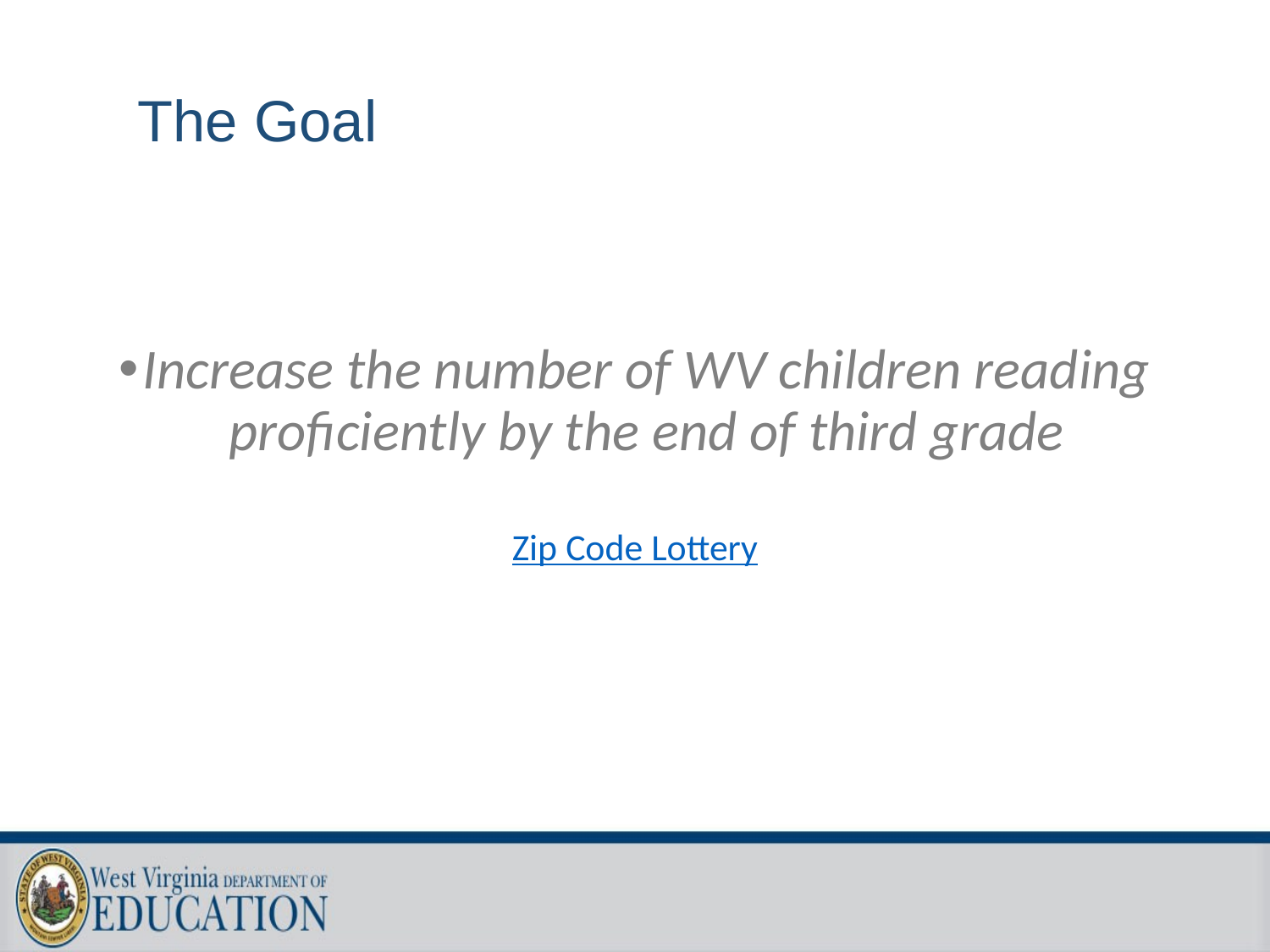

# The Goal

Increase the number of WV children reading proficiently by the end of third grade

Zip Code Lottery